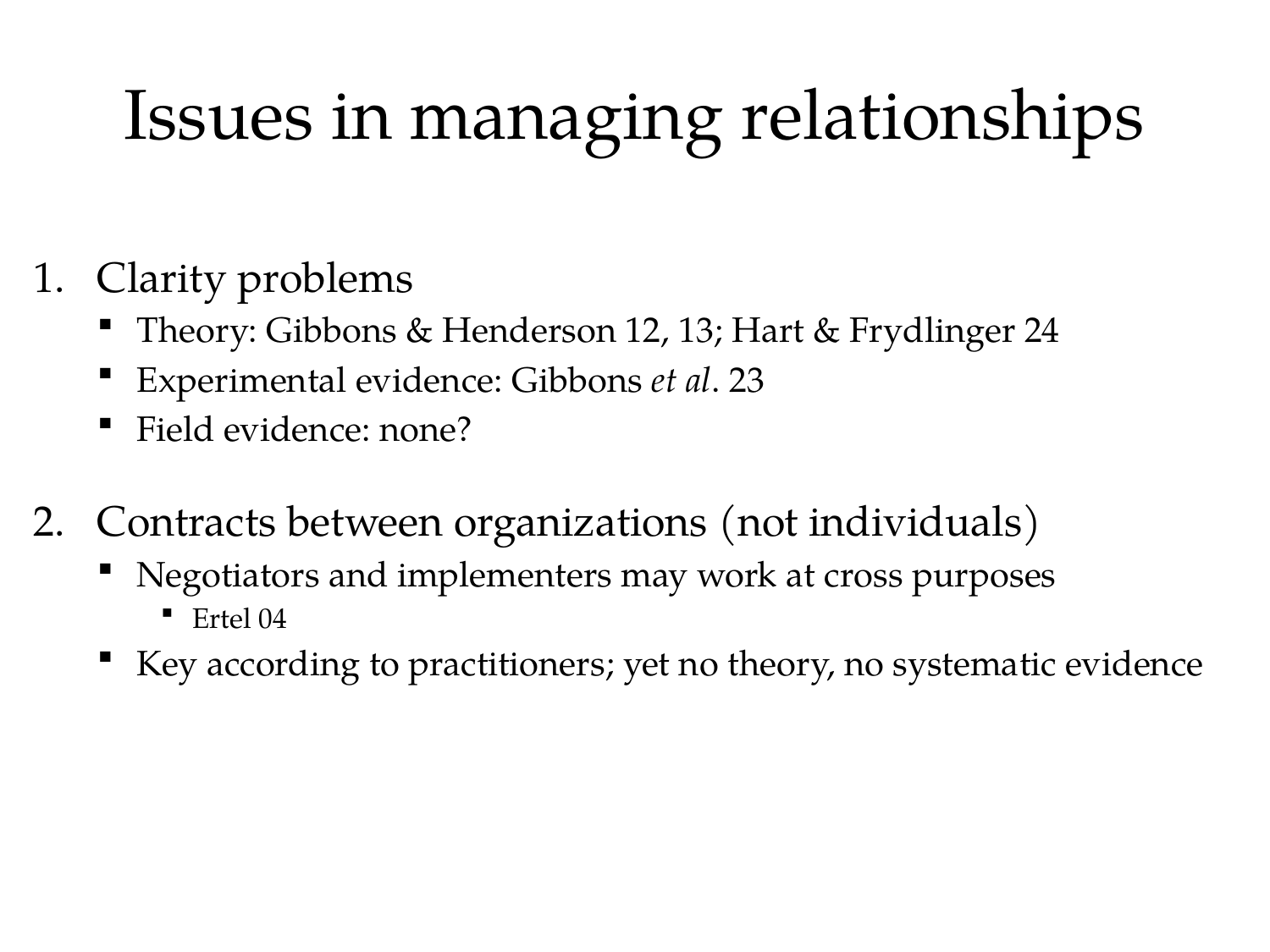

# Issues in managing relationships
Clarity problems
Theory: Gibbons & Henderson 12, 13; Hart & Frydlinger 24
Experimental evidence: Gibbons et al. 23
Field evidence: none?

Contracts between organizations (not individuals)
Negotiators and implementers may work at cross purposes
Ertel 04
Key according to practitioners; yet no theory, no systematic evidence